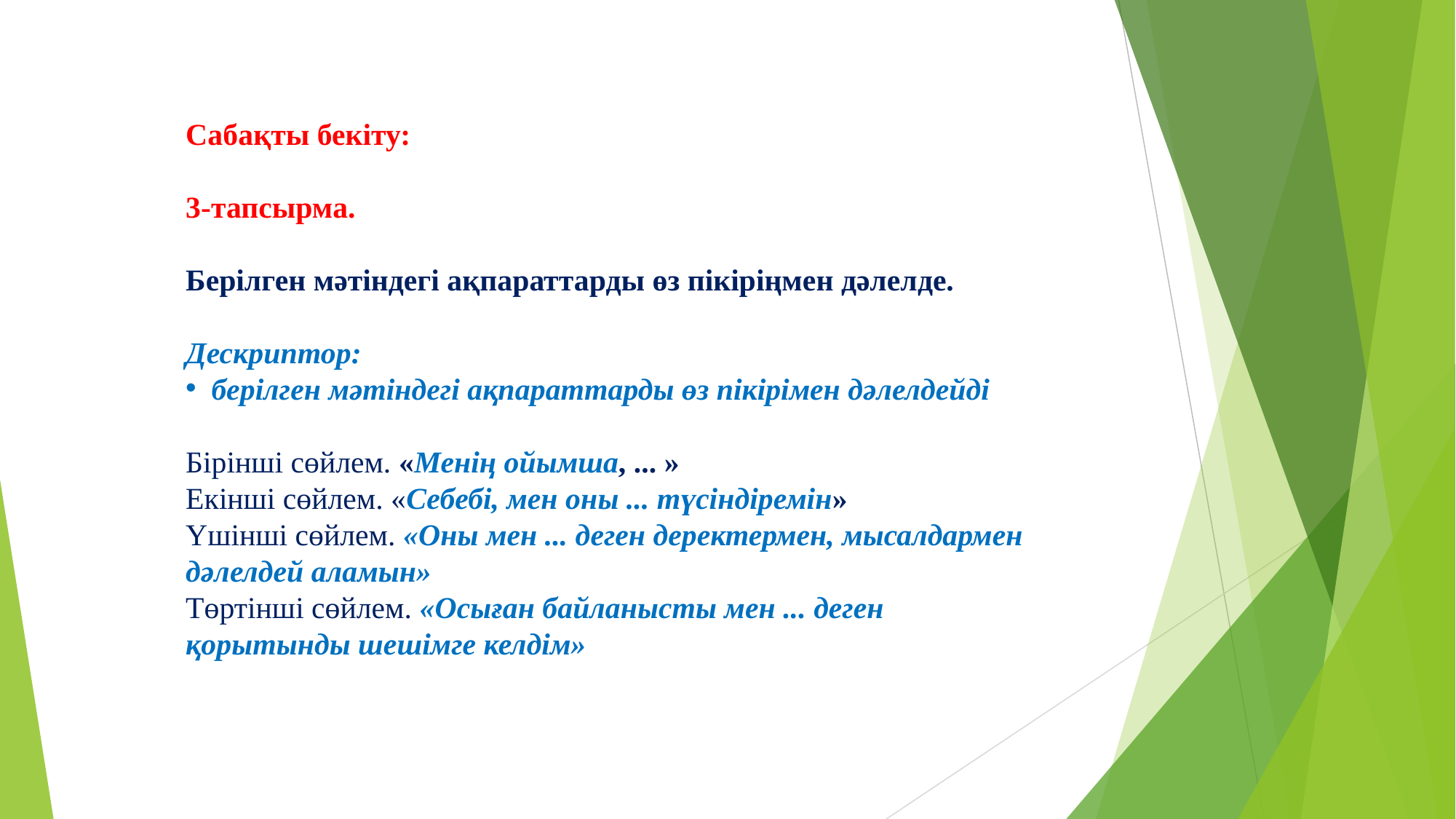

Сабақты бекіту:

3-тапсырма.

Берілген мәтіндегі ақпараттарды өз пікіріңмен дәлелде.

Дескриптор:
берілген мәтіндегі ақпараттарды өз пікірімен дәлелдейді

Бірінші сөйлем. «Менің ойымша, ... »
Екінші сөйлем. «Себебі, мен оны ... түсіндіремін»
Үшінші сөйлем. «Оны мен ... деген деректермен, мысалдармен дәлелдей аламын»
Төртінші сөйлем. «Осыған байланысты мен ... деген қорытынды шешімге келдім»